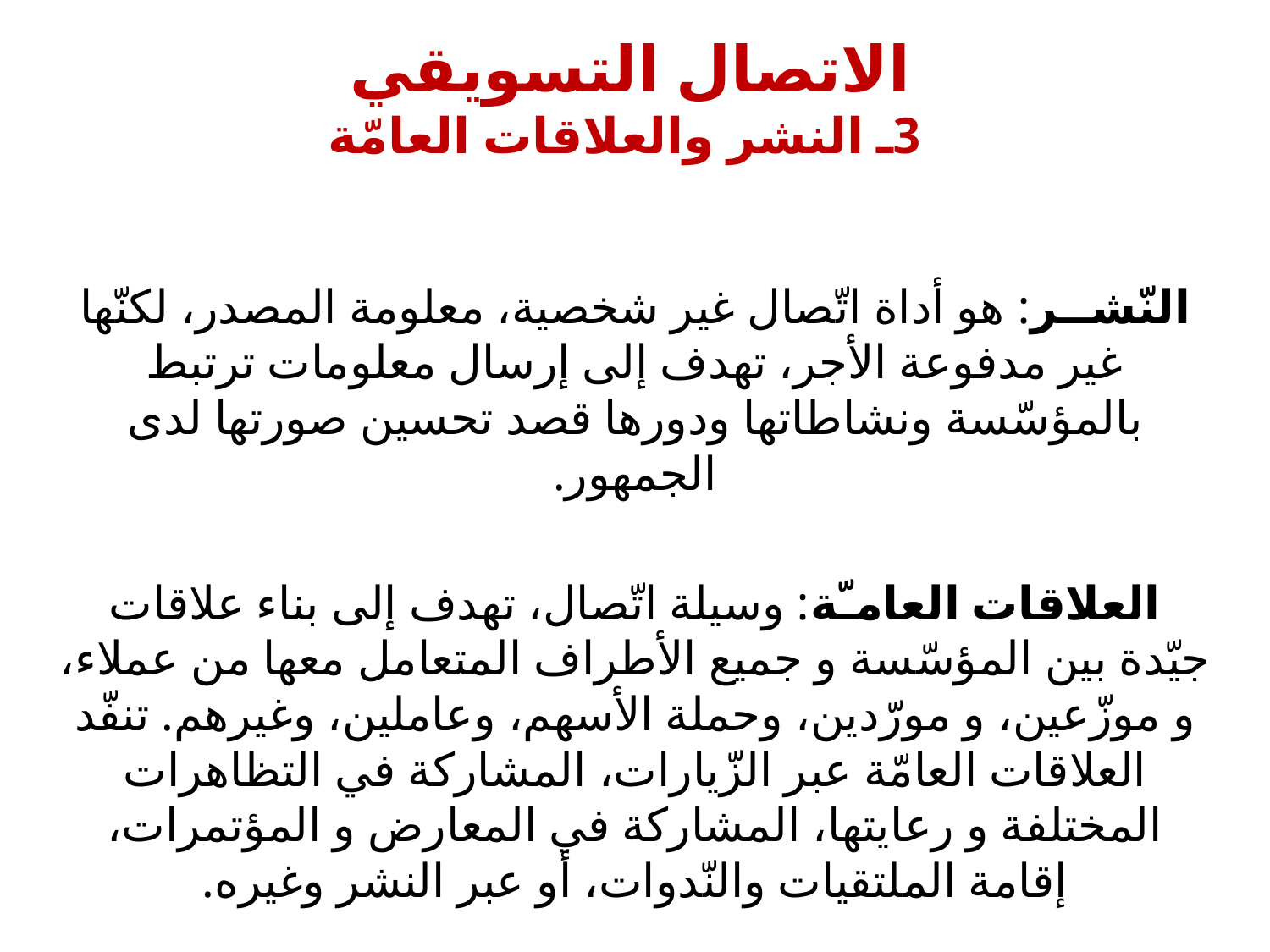

# الاتصال التسويقي 3ـ النشر والعلاقات العامّة

النّشــر: هو أداة اتّصال غير شخصية، معلومة المصدر، لكنّها غير مدفوعة الأجر، تهدف إلى إرسال معلومات ترتبط بالمؤسّسة ونشاطاتها ودورها قصد تحسين صورتها لدى الجمهور.

العلاقات العامـّة: وسيلة اتّصال، تهدف إلى بناء علاقات جيّدة بين المؤسّسة و جميع الأطراف المتعامل معها من عملاء، و موزّعين، و مورّدين، وحملة الأسهم، وعاملين، وغيرهم. تنفّد العلاقات العامّة عبر الزّيارات، المشاركة في التظاهرات المختلفة و رعايتها، المشاركة في المعارض و المؤتمرات، إقامة الملتقيات والنّدوات، أو عبر النشر وغيره.